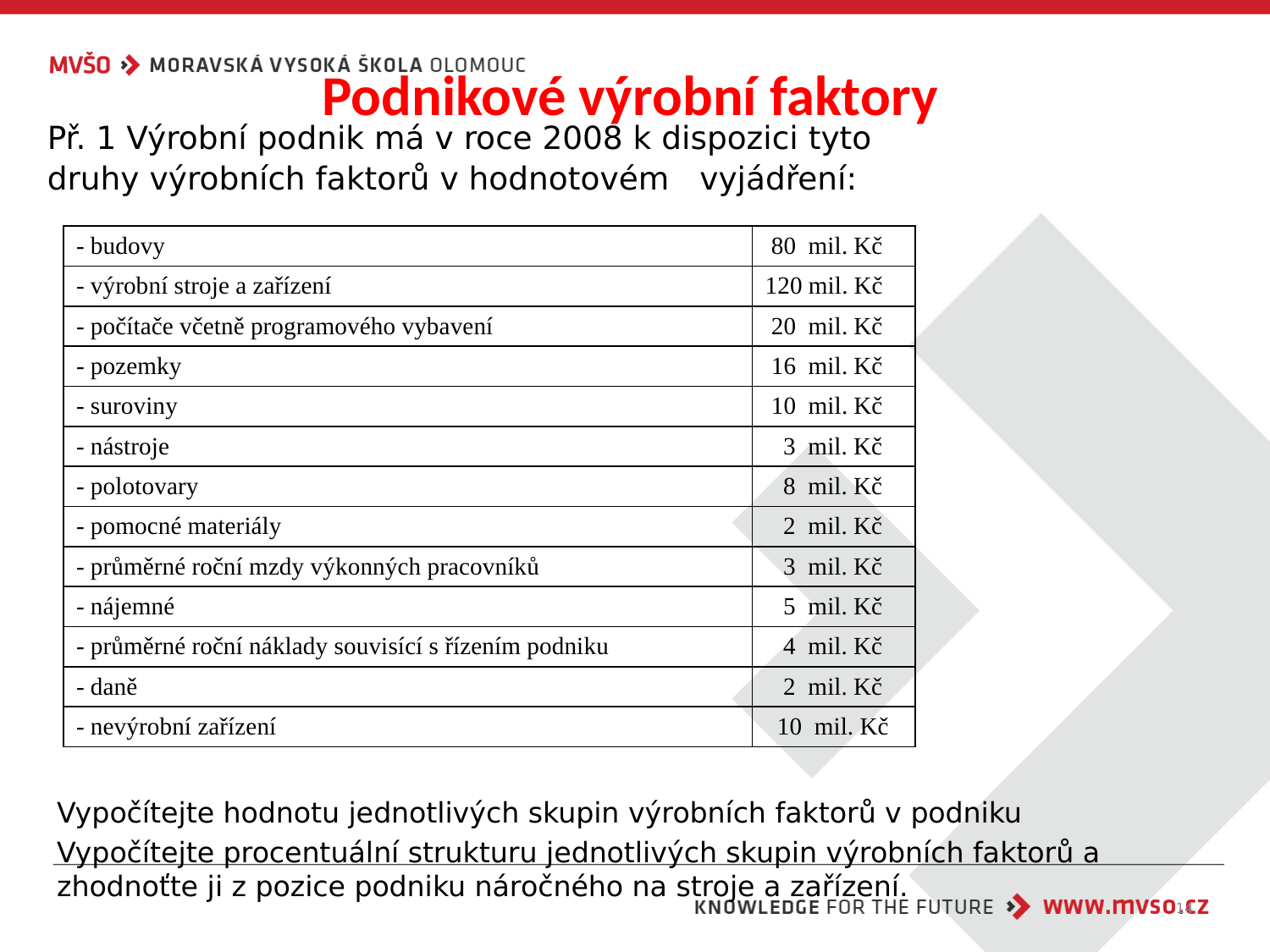

# Podnikové výrobní faktory
Př. 1 Výrobní podnik má v roce 2008 k dispozici tyto
druhy výrobních faktorů v hodnotovém   vyjádření:
| - budovy | 80 mil. Kč |
| --- | --- |
| - výrobní stroje a zařízení | 120 mil. Kč |
| - počítače včetně programového vybavení | 20 mil. Kč |
| - pozemky | 16 mil. Kč |
| - suroviny | 10 mil. Kč |
| - nástroje | 3 mil. Kč |
| - polotovary | 8 mil. Kč |
| - pomocné materiály | 2 mil. Kč |
| - průměrné roční mzdy výkonných pracovníků | 3 mil. Kč |
| - nájemné | 5 mil. Kč |
| - průměrné roční náklady souvisící s řízením podniku | 4 mil. Kč |
| - daně | 2 mil. Kč |
| - nevýrobní zařízení | 10 mil. Kč |

Vypočítejte hodnotu jednotlivých skupin výrobních faktorů v podniku
Vypočítejte procentuální strukturu jednotlivých skupin výrobních faktorů a zhodnoťte ji z pozice podniku náročného na stroje a zařízení.
14